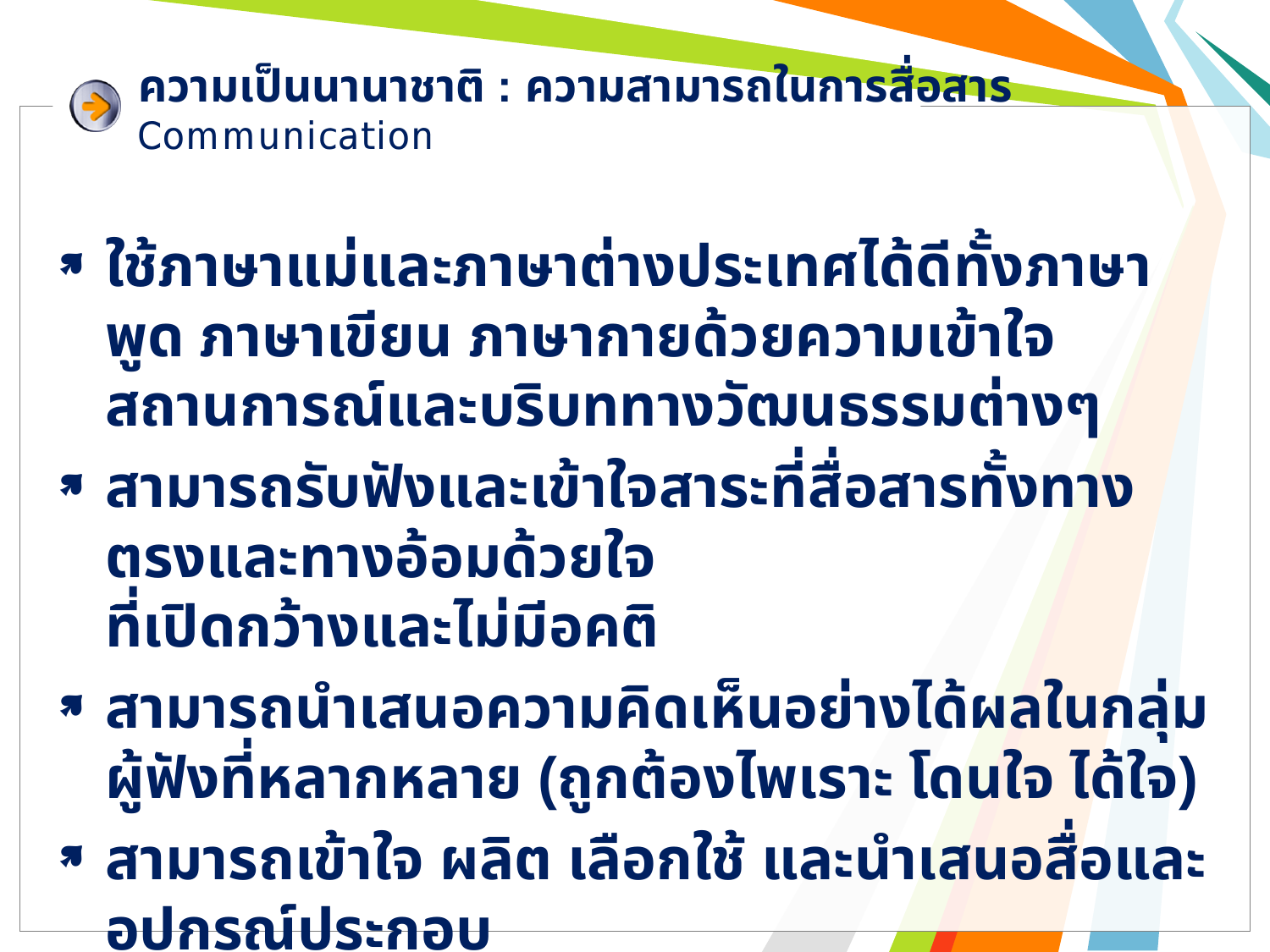

# ความเป็นนานาชาติ : ความสามารถในการสื่อสาร Communication
ใช้ภาษาแม่และภาษาต่างประเทศได้ดีทั้งภาษาพูด ภาษาเขียน ภาษากายด้วยความเข้าใจสถานการณ์และบริบททางวัฒนธรรมต่างๆ
สามารถรับฟังและเข้าใจสาระที่สื่อสารทั้งทางตรงและทางอ้อมด้วยใจ
ที่เปิดกว้างและไม่มีอคติ
สามารถนำเสนอความคิดเห็นอย่างได้ผลในกลุ่มผู้ฟังที่หลากหลาย (ถูกต้องไพเราะ โดนใจ ได้ใจ)
สามารถเข้าใจ ผลิต เลือกใช้ และนำเสนอสื่อและอุปกรณ์ประกอบ
การสื่อสารหลายรูปแบบ (แผนที่ ภาพ ข้อมูล แผนภูมิ ฯลฯ)